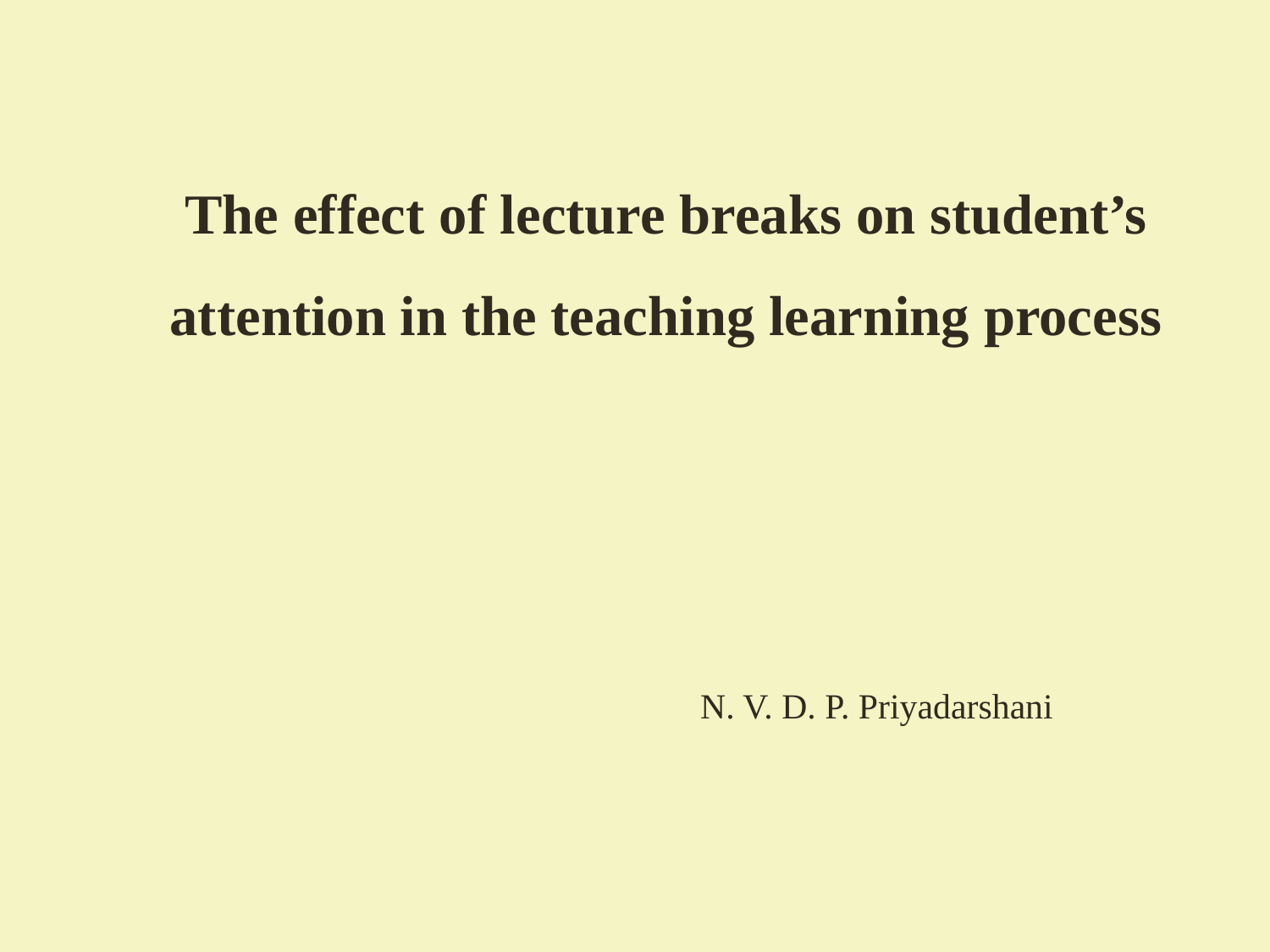

The effect of lecture breaks on student’s attention in the teaching learning process
N. V. D. P. Priyadarshani